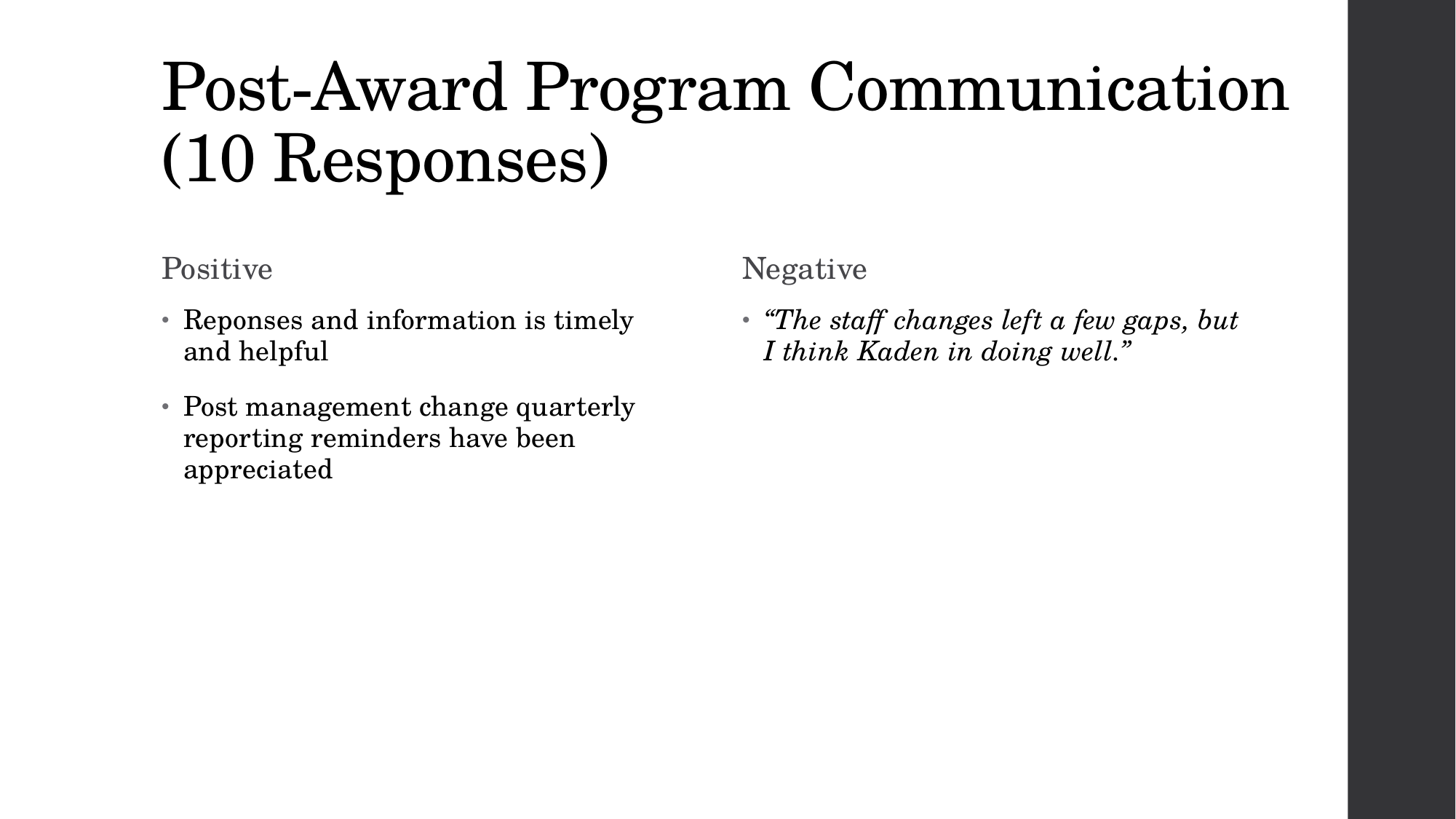

# Post-Award Program Communication (10 Responses)
Positive
Negative
Reponses and information is timely and helpful
Post management change quarterly reporting reminders have been appreciated
“The staff changes left a few gaps, but I think Kaden in doing well.”